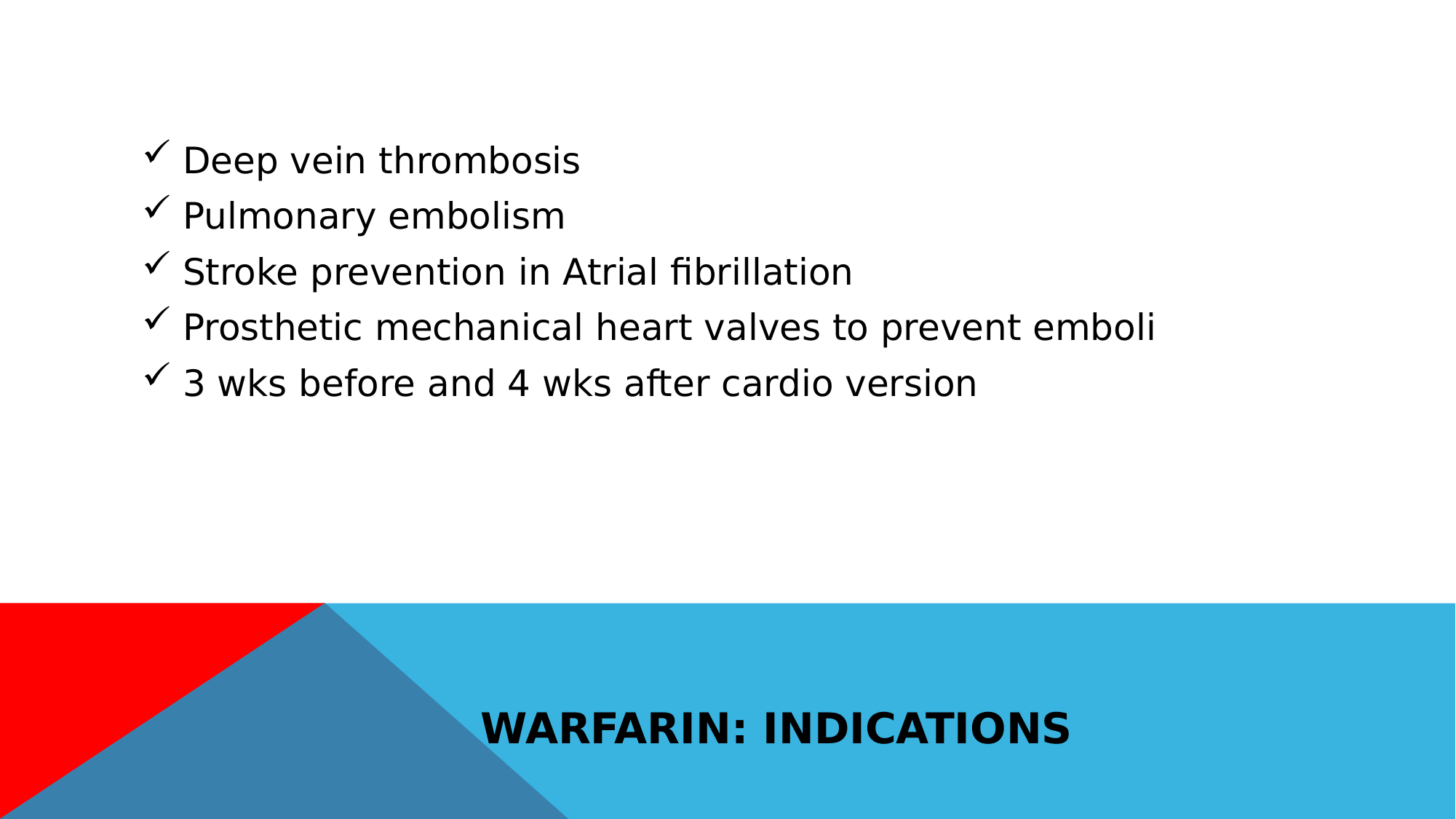

Deep vein thrombosis
Pulmonary embolism
Stroke prevention in Atrial fibrillation
Prosthetic mechanical heart valves to prevent emboli
3 wks before and 4 wks after cardio version
# Warfarin: Indications